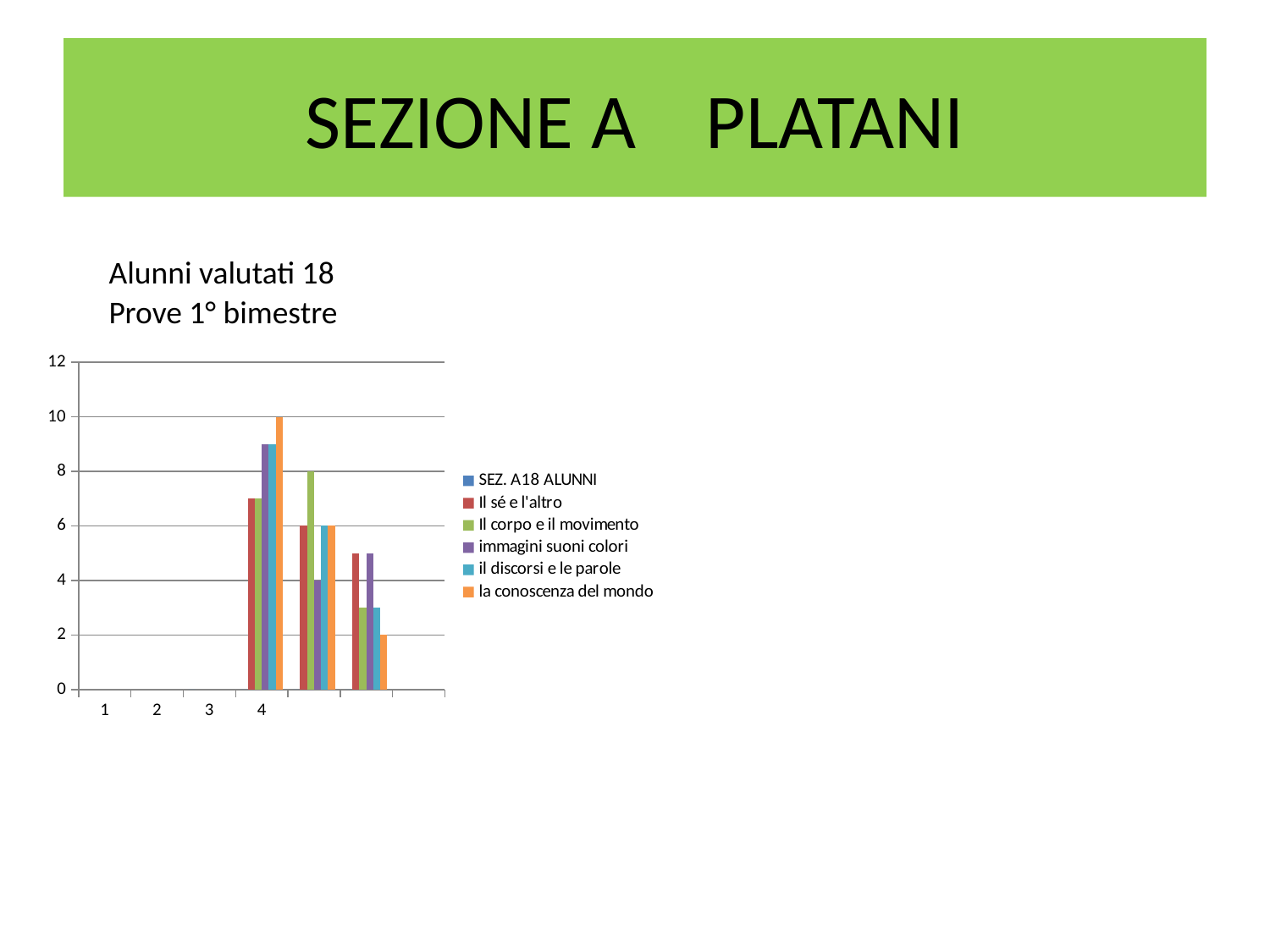

# SEZIONE A    PLATANI
Alunni valutati 18
Prove 1° bimestre

### Chart

| Category | SEZ. A18 ALUNNI | Il sé e l'altro | Il corpo e il movimento | immagini suoni colori | il discorsi e le parole | la conoscenza del mondo |
|---|---|---|---|---|---|---|